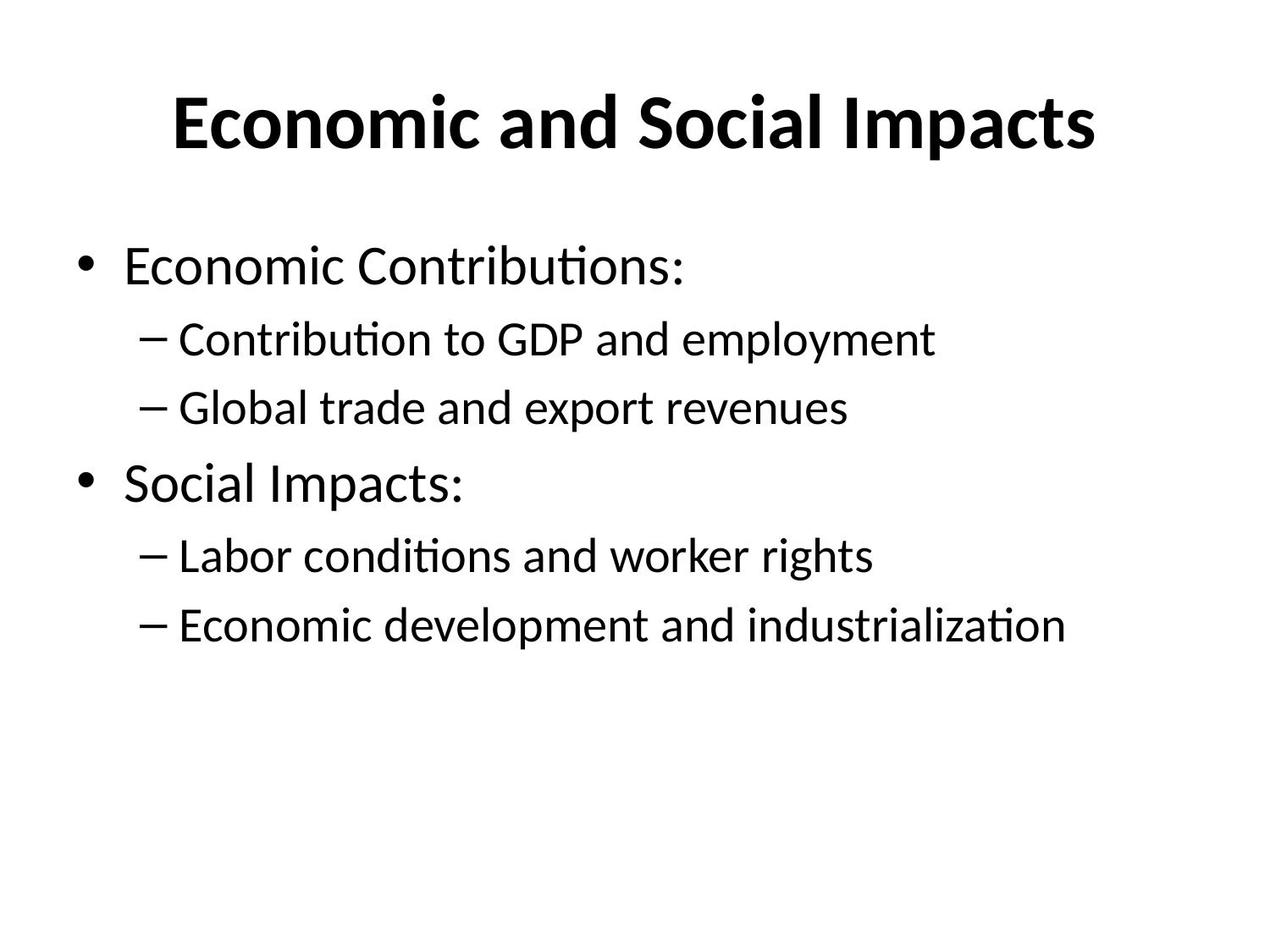

# Economic and Social Impacts
Economic Contributions:
Contribution to GDP and employment
Global trade and export revenues
Social Impacts:
Labor conditions and worker rights
Economic development and industrialization